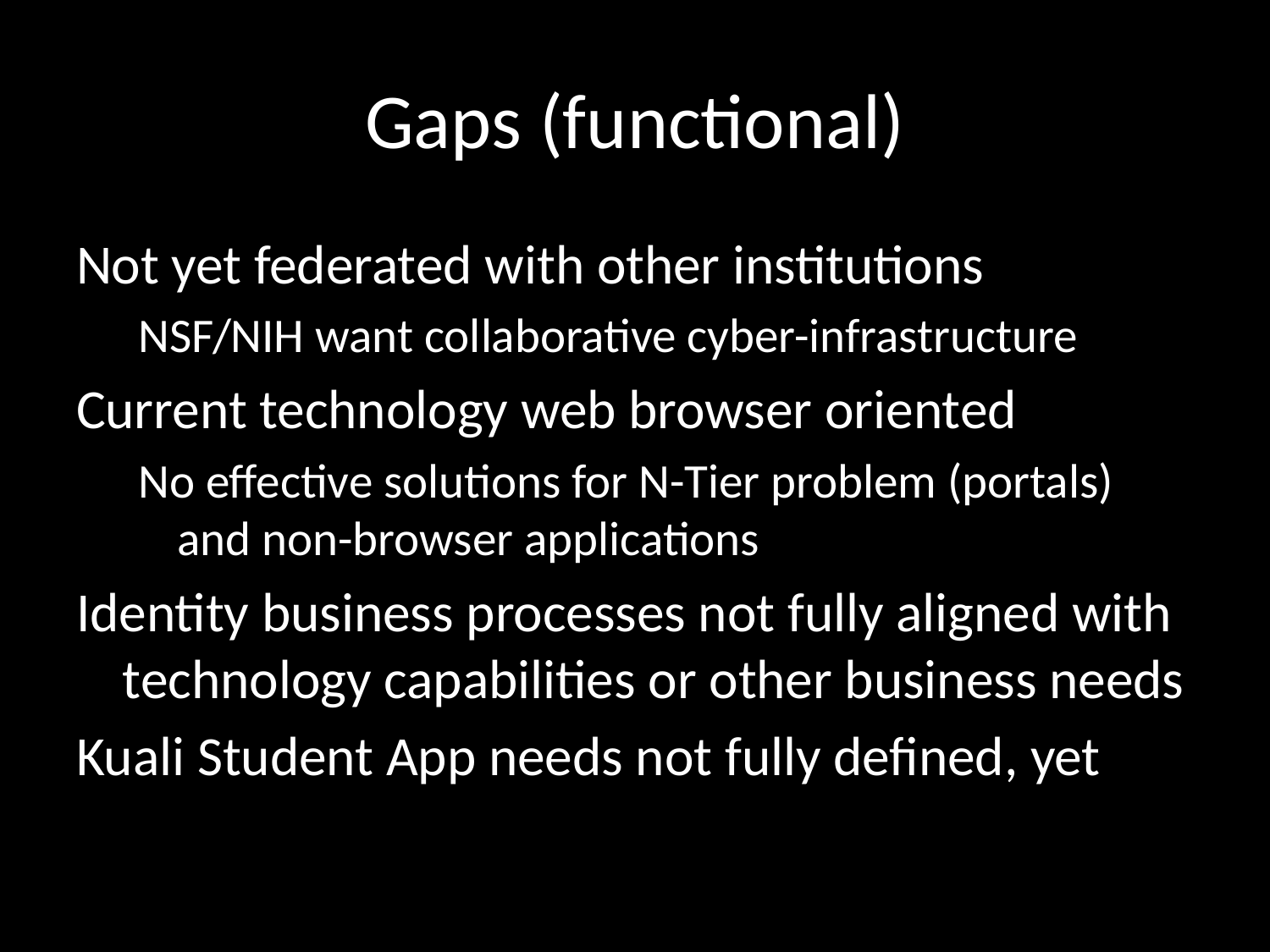

# Gaps (functional)
Not yet federated with other institutions
NSF/NIH want collaborative cyber-infrastructure
Current technology web browser oriented
No effective solutions for N-Tier problem (portals) and non-browser applications
Identity business processes not fully aligned with technology capabilities or other business needs
Kuali Student App needs not fully defined, yet